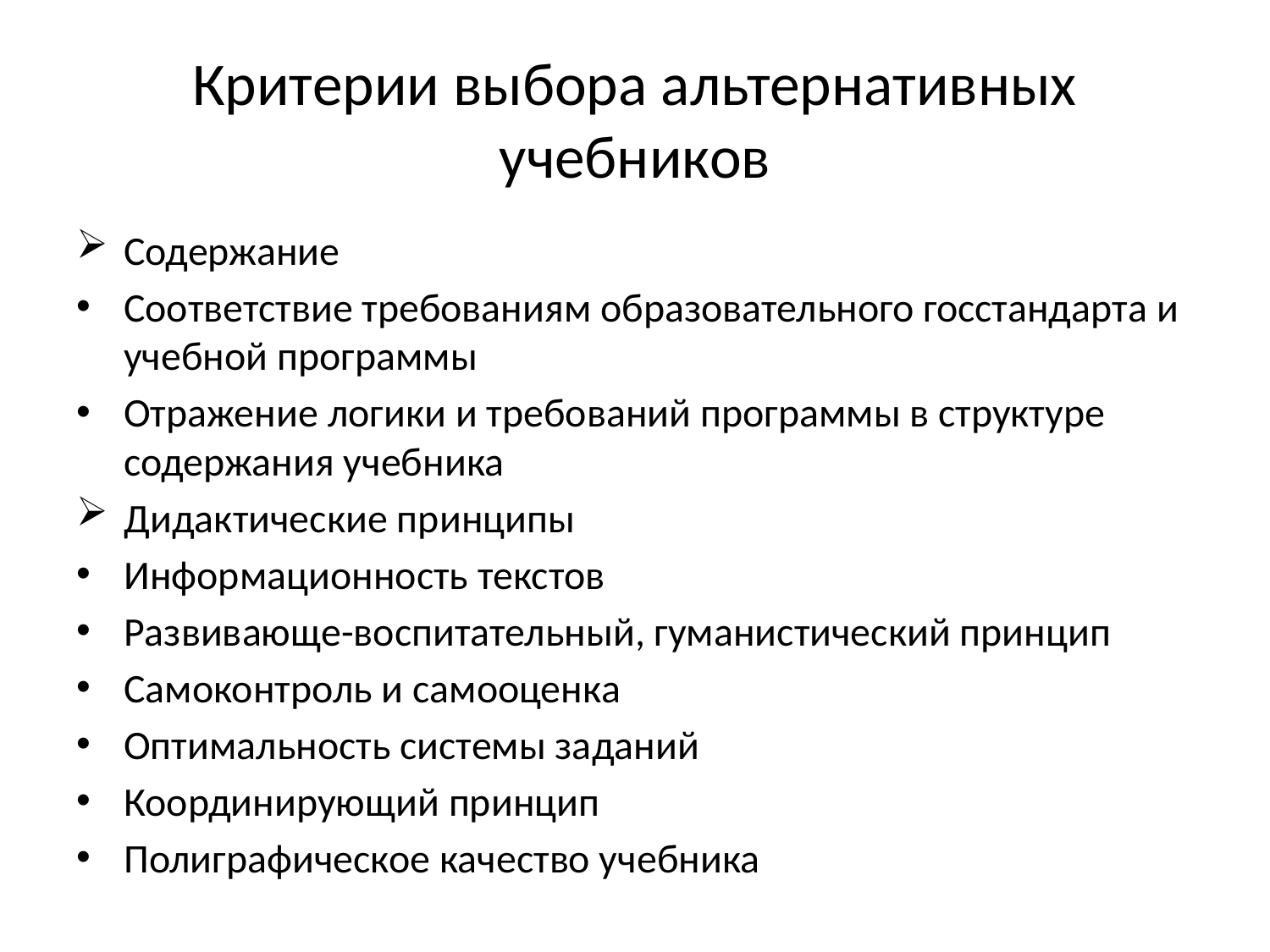

# Критерии выбора альтернативных учебников
Содержание
Соответствие требованиям образовательного госстандарта и учебной программы
Отражение логики и требований программы в структуре содержания учебника
Дидактические принципы
Информационность текстов
Развивающе-воспитательный, гуманистический принцип
Самоконтроль и самооценка
Оптимальность системы заданий
Координирующий принцип
Полиграфическое качество учебника